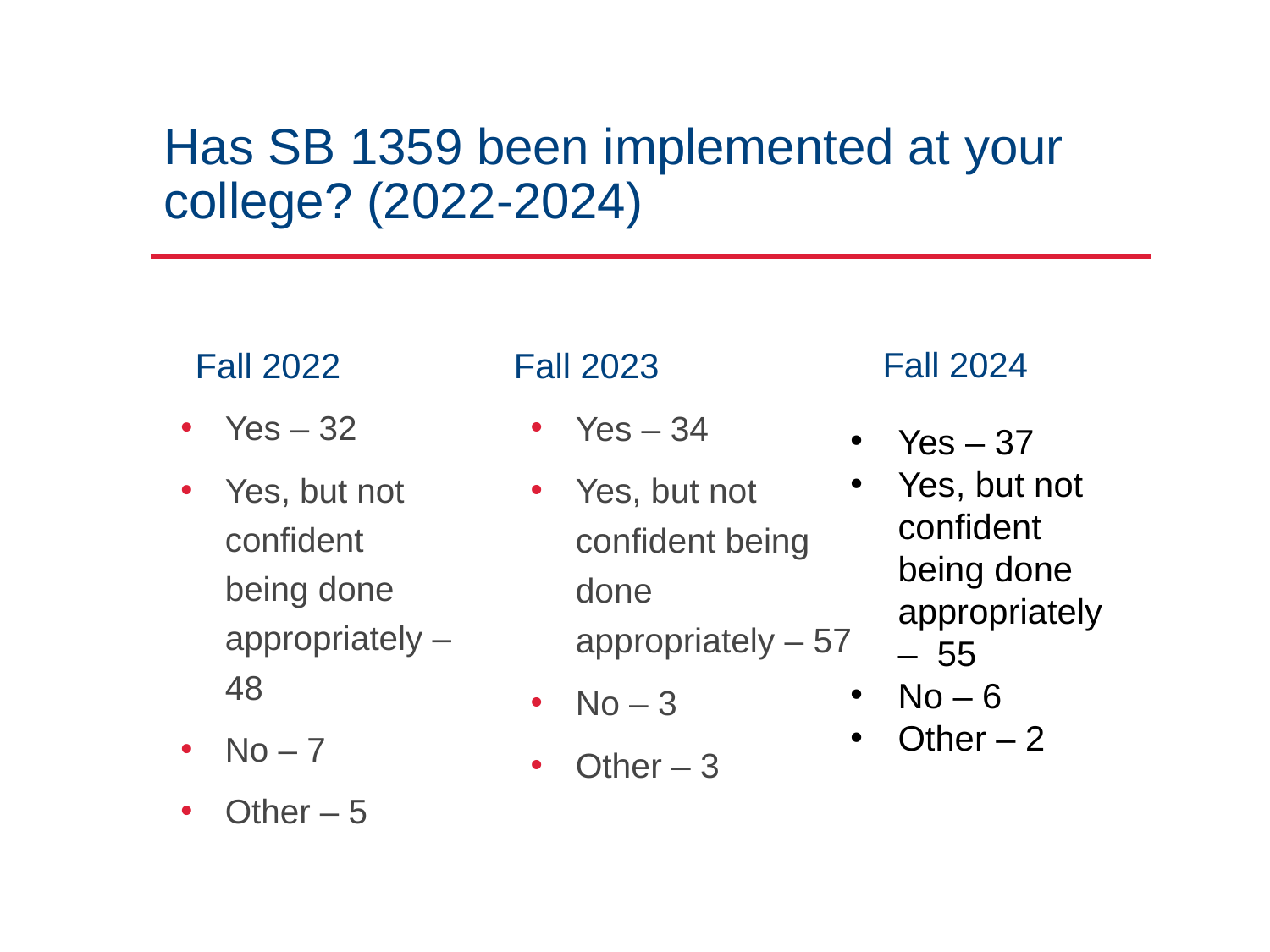

# Has SB 1359 been implemented at your college? (2022-2024)
Fall 2022
Fall 2023
Fall 2024
Yes – 34
Yes, but not confident being done appropriately – 57
No – 3
Other – 3

Yes – 32
Yes, but not confident being done appropriately – 48
No – 7
Other – 5
Yes – 37
Yes, but not confident being done appropriately –  55
No – 6
Other – 2